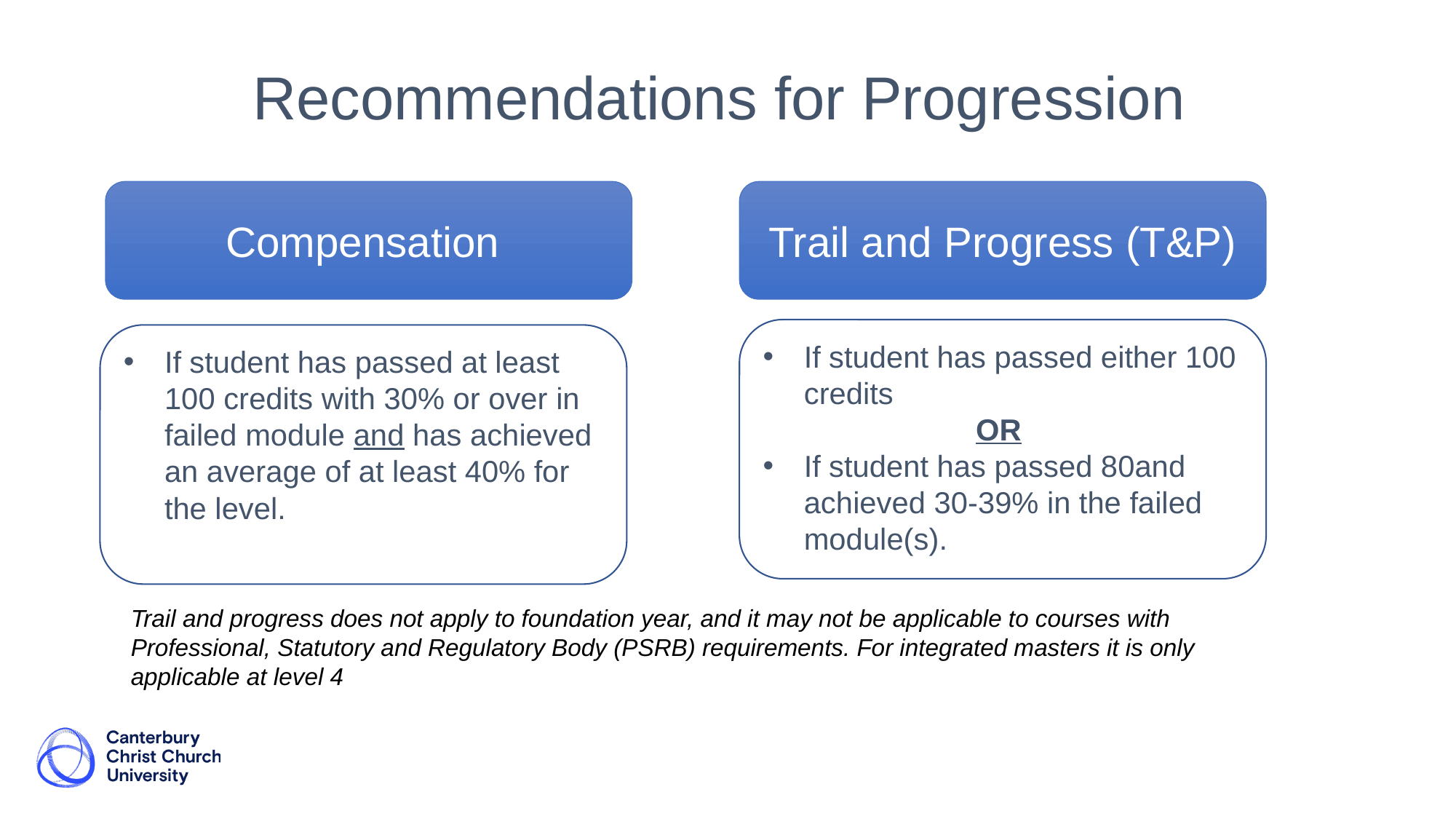

Recommendations for Progression
Trail and Progress (T&P)
Compensation

If student has passed either 100 credits
OR
If student has passed 80and achieved 30-39% in the failed module(s).
If student has passed at least 100 credits with 30% or over in failed module and has achieved an average of at least 40% for the level.
Trail and progress does not apply to foundation year, and it may not be applicable to courses with Professional, Statutory and Regulatory Body (PSRB) requirements. For integrated masters it is only applicable at level 4